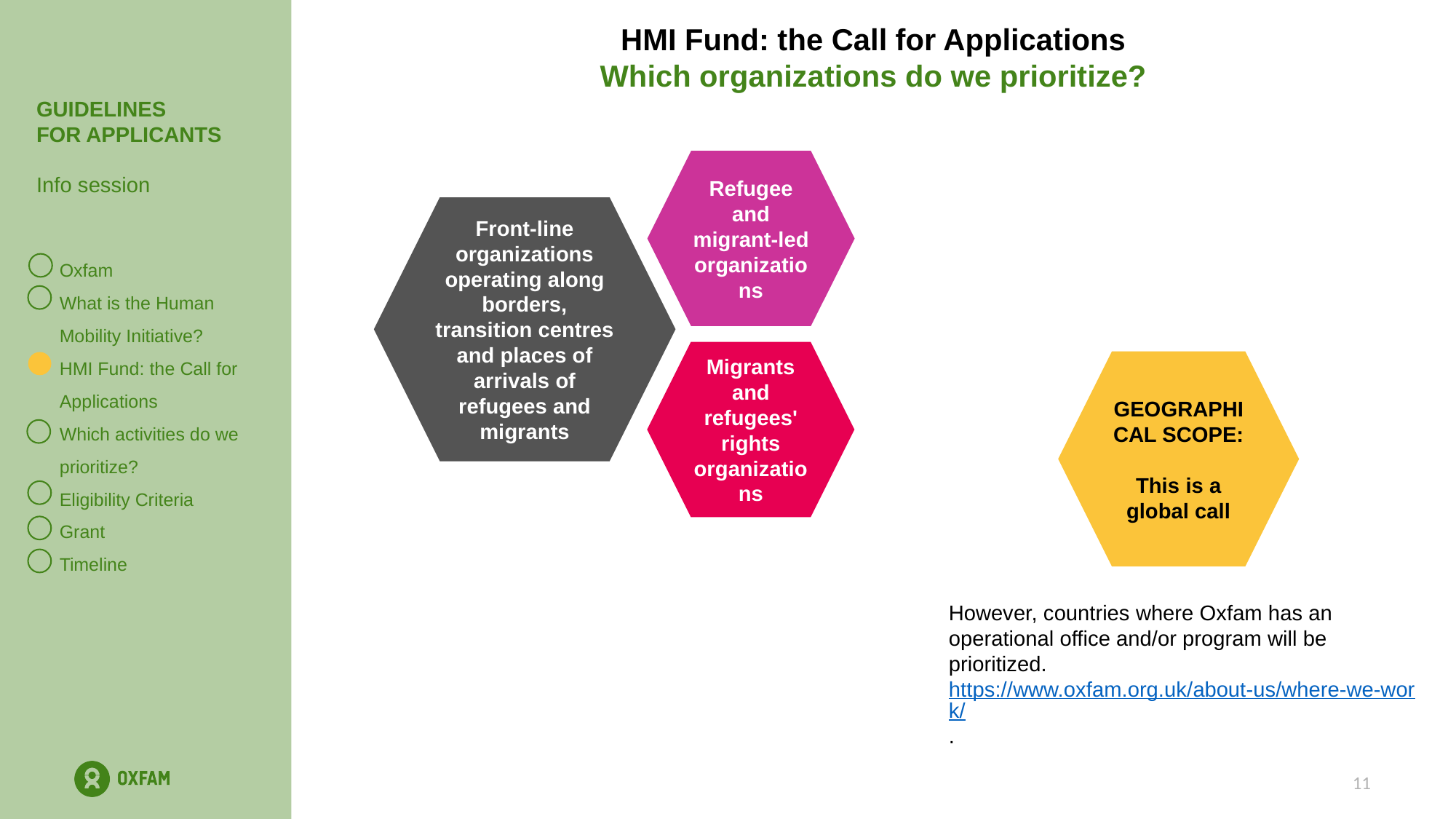

HMI Fund: the Call for Applications
Which organizations do we prioritize?
GUIDELINES
FOR APPLICANTS

Info session
Refugee and migrant-led organizations
Front-line organizations operating along borders, transition centres and places of arrivals of refugees and migrants
Oxfam
What is the Human Mobility Initiative?
HMI Fund: the Call for Applications
Which activities do we prioritize?
Eligibility Criteria
Grant
Timeline

Migrants and refugees' rights organizations
GEOGRAPHICAL SCOPE:

This is a global call

However, countries where Oxfam has an operational office and/or program will be prioritized.​
https://www.oxfam.org.uk/about-us/where-we-work/.​
11